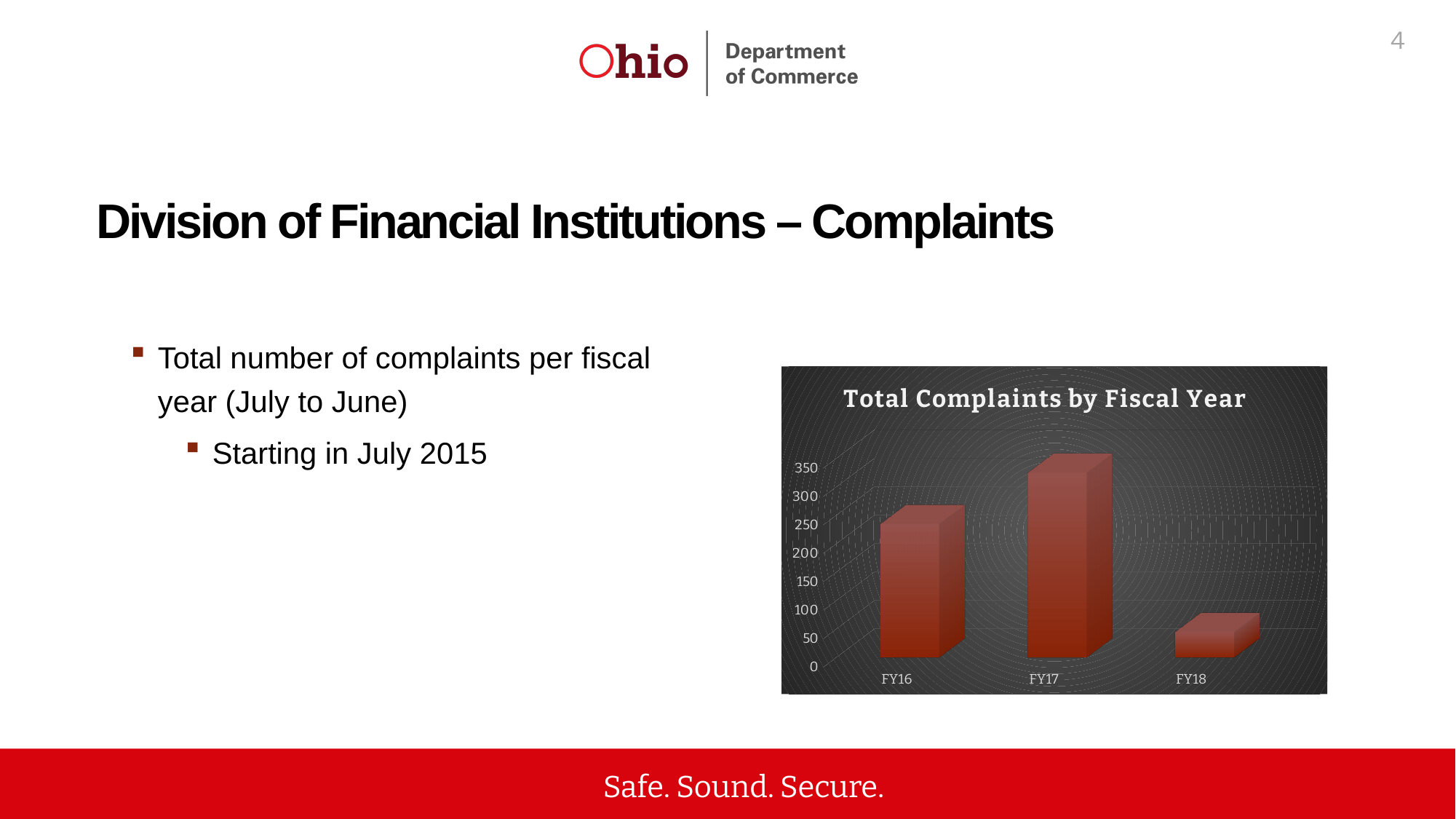

4
Division of Financial Institutions – Complaints
Total number of complaints per fiscal year (July to June)
Starting in July 2015

[unsupported chart]